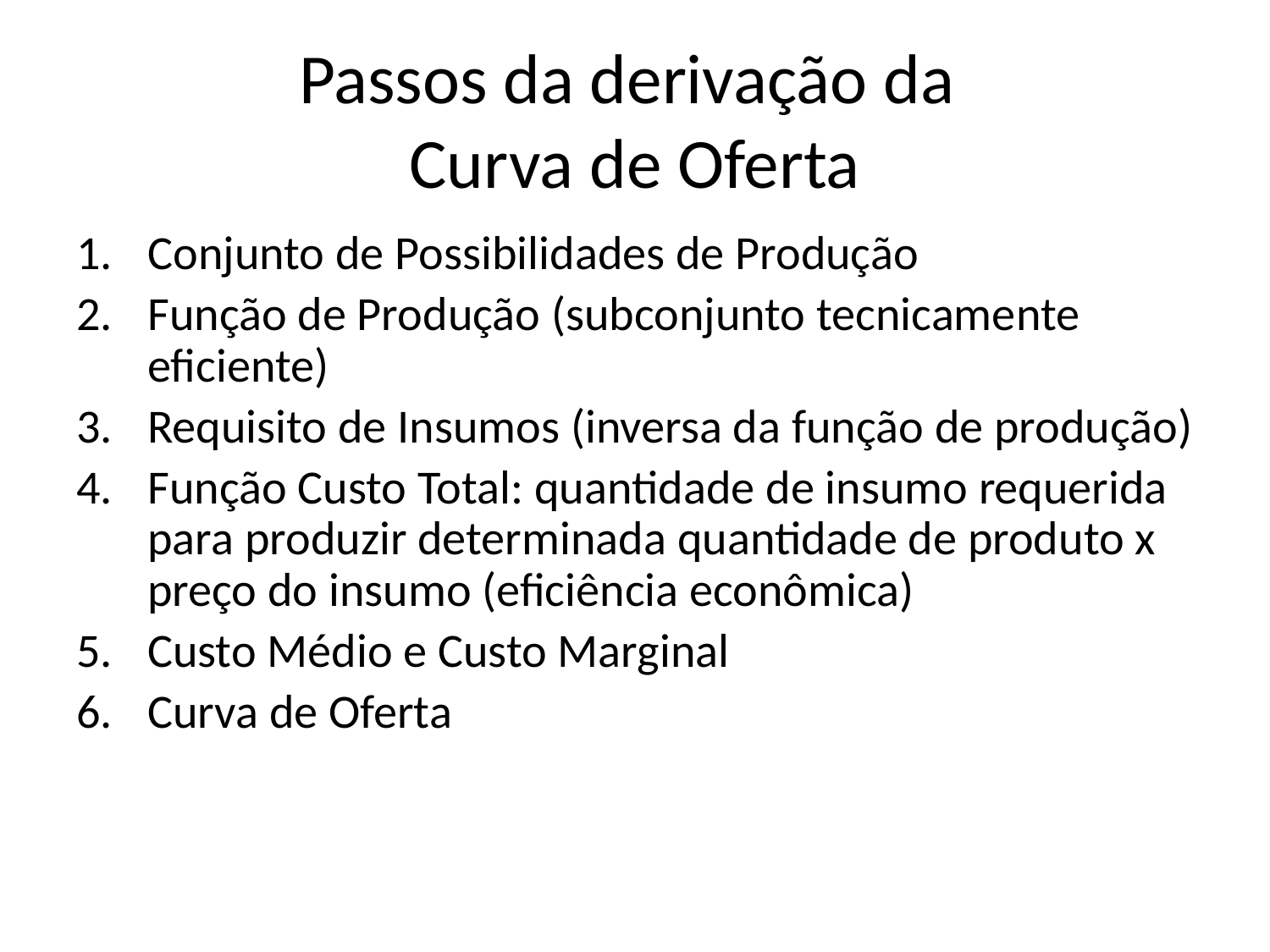

# Passos da derivação da Curva de Oferta
Conjunto de Possibilidades de Produção
Função de Produção (subconjunto tecnicamente eficiente)
Requisito de Insumos (inversa da função de produção)
Função Custo Total: quantidade de insumo requerida para produzir determinada quantidade de produto x preço do insumo (eficiência econômica)
Custo Médio e Custo Marginal
Curva de Oferta